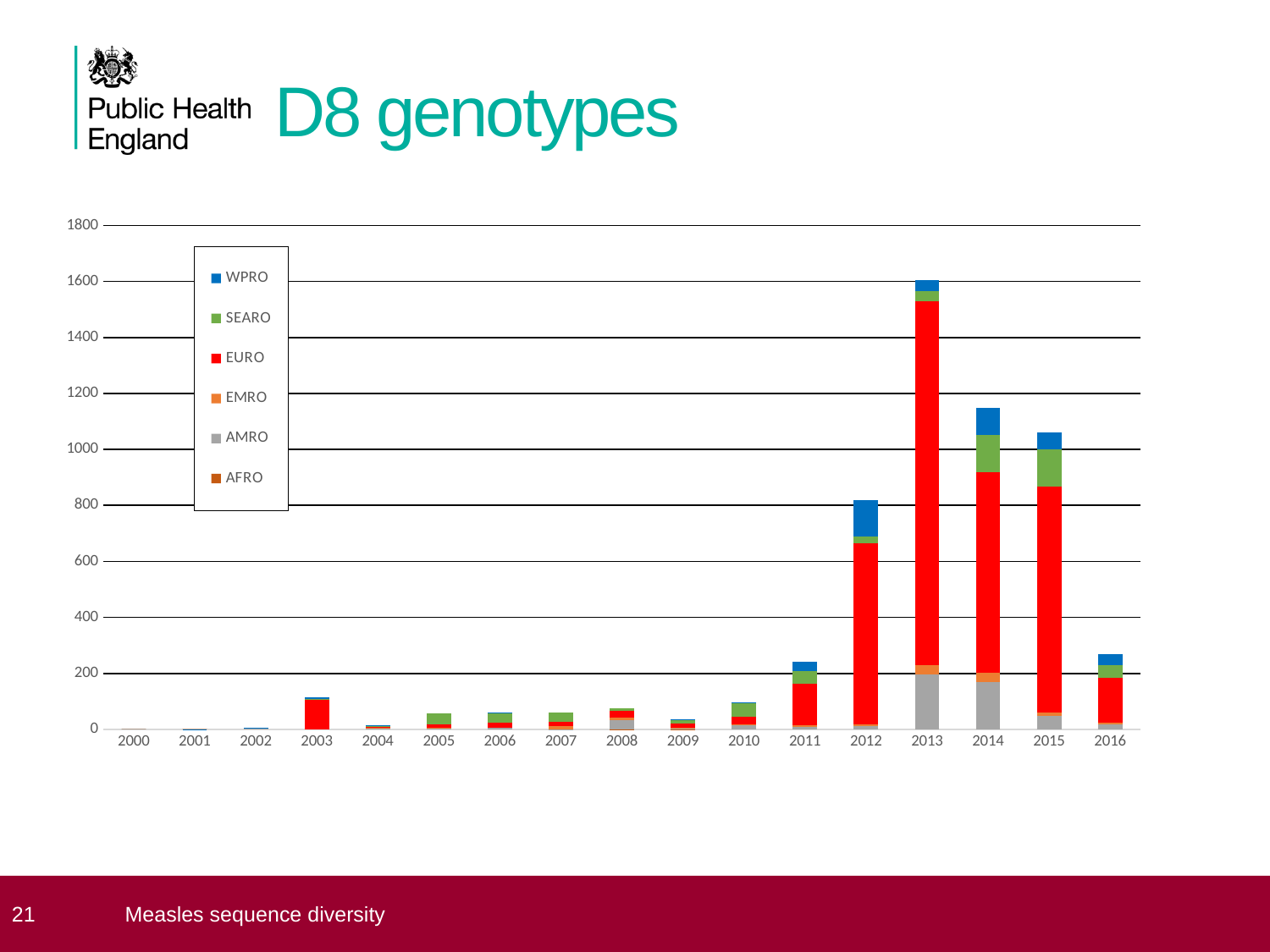

# D8 genotypes

### Chart

| Category | AFRO | AMRO | EMRO | EURO | SEARO | WPRO |
|---|---|---|---|---|---|---|
| 2000.0 | 0.0 | 0.0 | 0.0 | 0.0 | 0.0 | 0.0 |
| 2001.0 | 0.0 | 0.0 | 0.0 | 0.0 | 0.0 | 1.0 |
| 2002.0 | 0.0 | 2.0 | 0.0 | 3.0 | 0.0 | 1.0 |
| 2003.0 | 0.0 | 0.0 | 0.0 | 108.0 | 2.0 | 5.0 |
| 2004.0 | 0.0 | 6.0 | 1.0 | 2.0 | 6.0 | 1.0 |
| 2005.0 | 0.0 | 3.0 | 3.0 | 12.0 | 38.0 | 0.0 |
| 2006.0 | 0.0 | 5.0 | 0.0 | 20.0 | 32.0 | 3.0 |
| 2007.0 | 0.0 | 1.0 | 11.0 | 16.0 | 31.0 | 0.0 |
| 2008.0 | 1.0 | 31.0 | 10.0 | 24.0 | 10.0 | 0.0 |
| 2009.0 | 1.0 | 4.0 | 1.0 | 14.0 | 16.0 | 1.0 |
| 2010.0 | 0.0 | 15.0 | 2.0 | 27.0 | 50.0 | 1.0 |
| 2011.0 | 0.0 | 10.0 | 6.0 | 146.0 | 47.0 | 32.0 |
| 2012.0 | 0.0 | 13.0 | 4.0 | 647.0 | 24.0 | 132.0 |
| 2013.0 | 0.0 | 196.0 | 32.0 | 1302.0 | 35.0 | 39.0 |
| 2014.0 | 0.0 | 170.0 | 32.0 | 718.0 | 133.0 | 95.0 |
| 2015.0 | 0.0 | 48.0 | 12.0 | 806.0 | 133.0 | 63.0 |
| 2016.0 | 0.0 | 18.0 | 6.0 | 159.0 | 47.0 | 40.0 |
  21
Measles sequence diversity